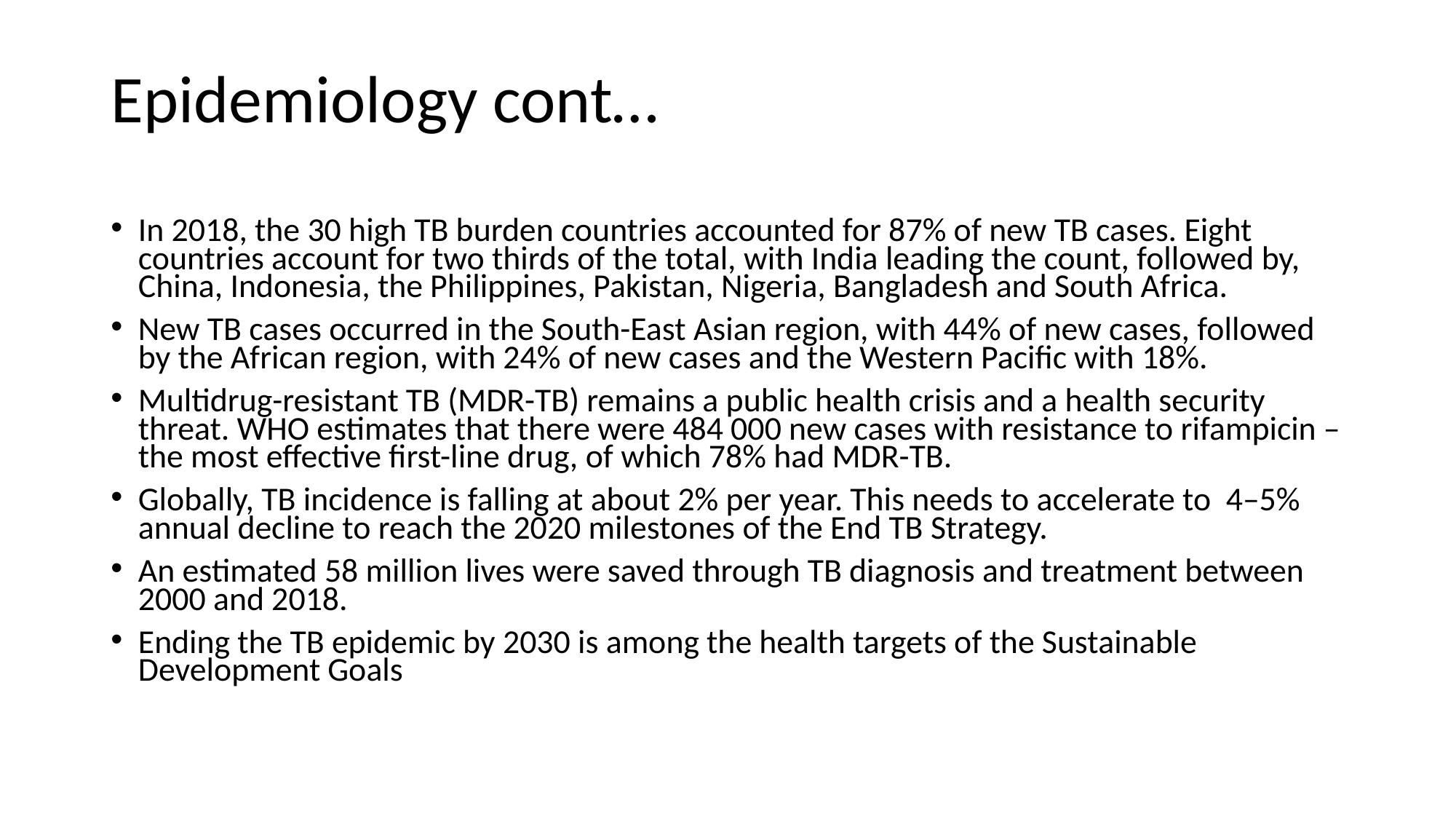

# Epidemiology cont…

In 2018, the 30 high TB burden countries accounted for 87% of new TB cases. Eight countries account for two thirds of the total, with India leading the count, followed by, China, Indonesia, the Philippines, Pakistan, Nigeria, Bangladesh and South Africa.
New TB cases occurred in the South-East Asian region, with 44% of new cases, followed by the African region, with 24% of new cases and the Western Pacific with 18%.
Multidrug-resistant TB (MDR-TB) remains a public health crisis and a health security threat. WHO estimates that there were 484 000 new cases with resistance to rifampicin – the most effective first-line drug, of which 78% had MDR-TB.
Globally, TB incidence is falling at about 2% per year. This needs to accelerate to  4–5% annual decline to reach the 2020 milestones of the End TB Strategy.
An estimated 58 million lives were saved through TB diagnosis and treatment between 2000 and 2018.
Ending the TB epidemic by 2030 is among the health targets of the Sustainable Development Goals